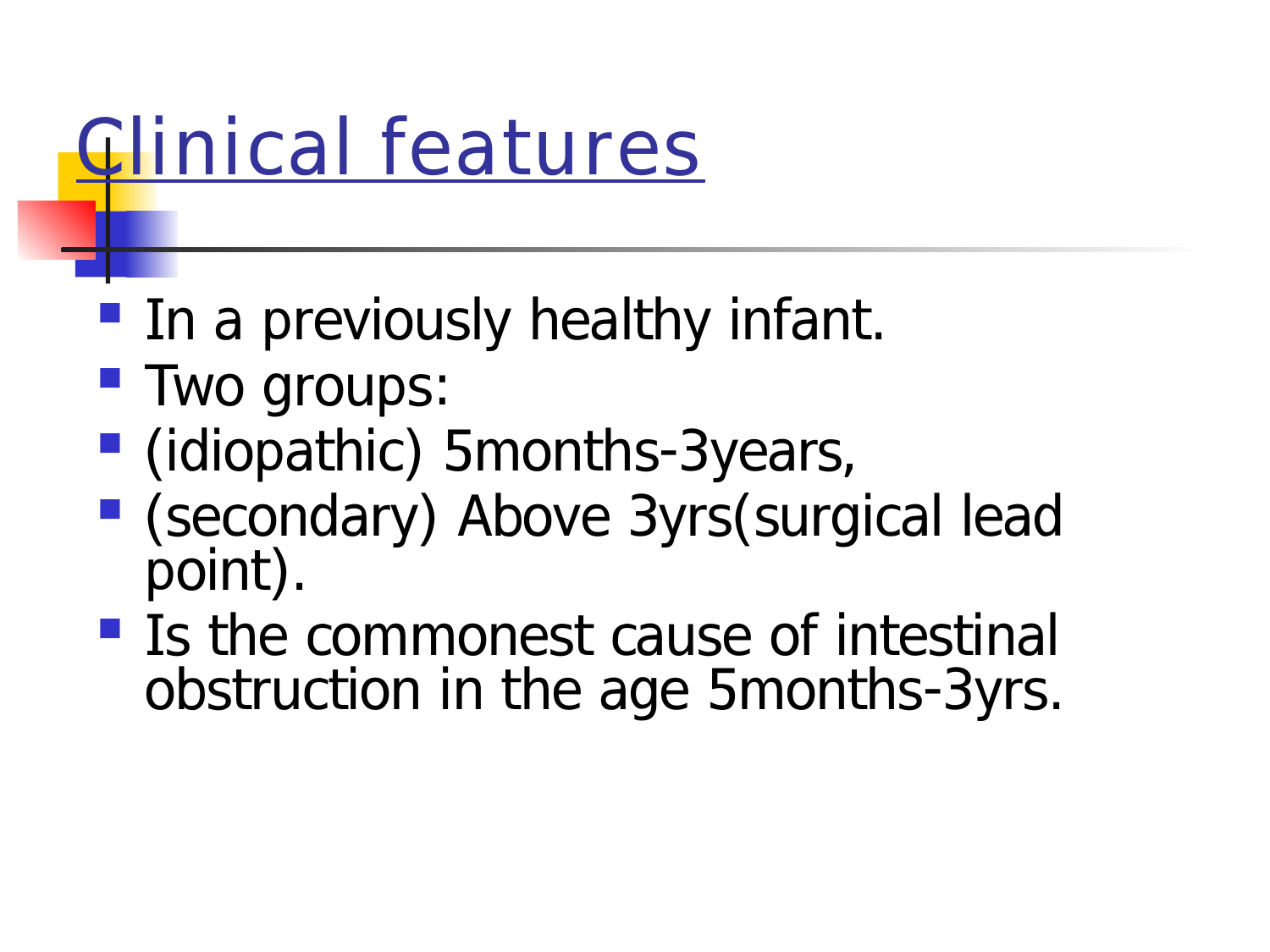

# Clinical features

In a previously healthy infant.
Two groups:
(idiopathic) 5months-3years,
(secondary) Above 3yrs(surgical lead point).
Is the commonest cause of intestinal obstruction in the age 5months-3yrs.